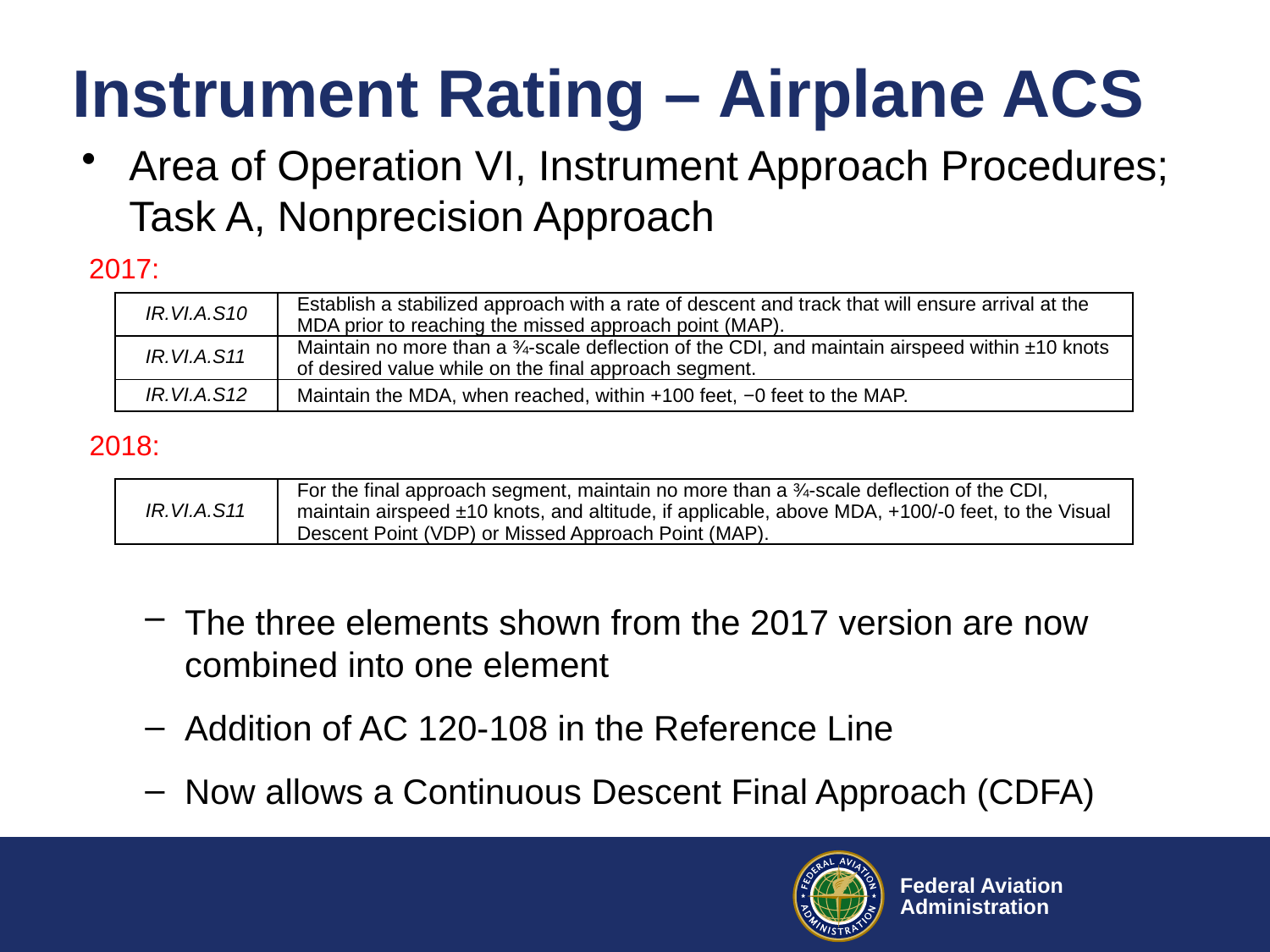

# Instrument Rating – Airplane ACS
Area of Operation VI, Instrument Approach Procedures; Task A, Nonprecision Approach
2017:

2018:

The three elements shown from the 2017 version are now combined into one element
Addition of AC 120-108 in the Reference Line
Now allows a Continuous Descent Final Approach (CDFA)
| IR.VI.A.S10 | Establish a stabilized approach with a rate of descent and track that will ensure arrival at the MDA prior to reaching the missed approach point (MAP). |
| --- | --- |
| IR.VI.A.S11 | Maintain no more than a ¾-scale deflection of the CDI, and maintain airspeed within ±10 knots of desired value while on the final approach segment. |
| IR.VI.A.S12 | Maintain the MDA, when reached, within +100 feet, −0 feet to the MAP. |
| IR.VI.A.S11 | For the final approach segment, maintain no more than a ¾-scale deflection of the CDI, maintain airspeed ±10 knots, and altitude, if applicable, above MDA, +100/-0 feet, to the Visual Descent Point (VDP) or Missed Approach Point (MAP). |
| --- | --- |